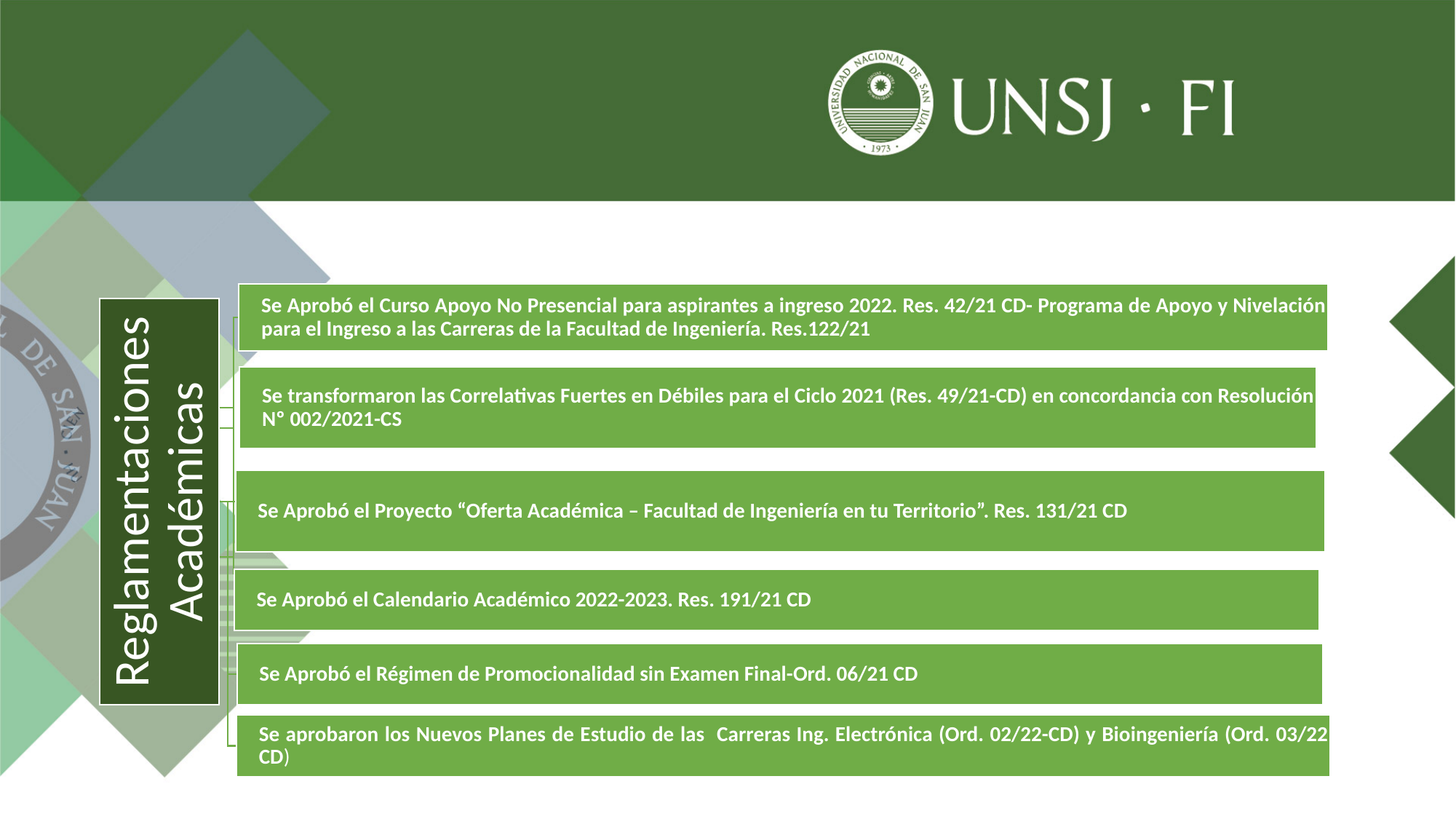

Reglamentaciones Académicas
Se Aprobó el Curso Apoyo No Presencial para aspirantes a ingreso 2022. Res. 42/21 CD- Programa de Apoyo y Nivelación para el Ingreso a las Carreras de la Facultad de Ingeniería. Res.122/21
Se Aprobó el Calendario Académico 2022-2023. Res. 191/21 CD
Se Aprobó el Proyecto “Oferta Académica – Facultad de Ingeniería en tu Territorio”. Res. 131/21 CD
Se transformaron las Correlativas Fuertes en Débiles para el Ciclo 2021 (Res. 49/21-CD) en concordancia con Resolución Nº 002/2021-CS
Se Aprobó el Régimen de Promocionalidad sin Examen Final-Ord. 06/21 CD
Se aprobaron los Nuevos Planes de Estudio de las  Carreras Ing. Electrónica (Ord. 02/22-CD) y Bioingeniería (Ord. 03/22 CD)